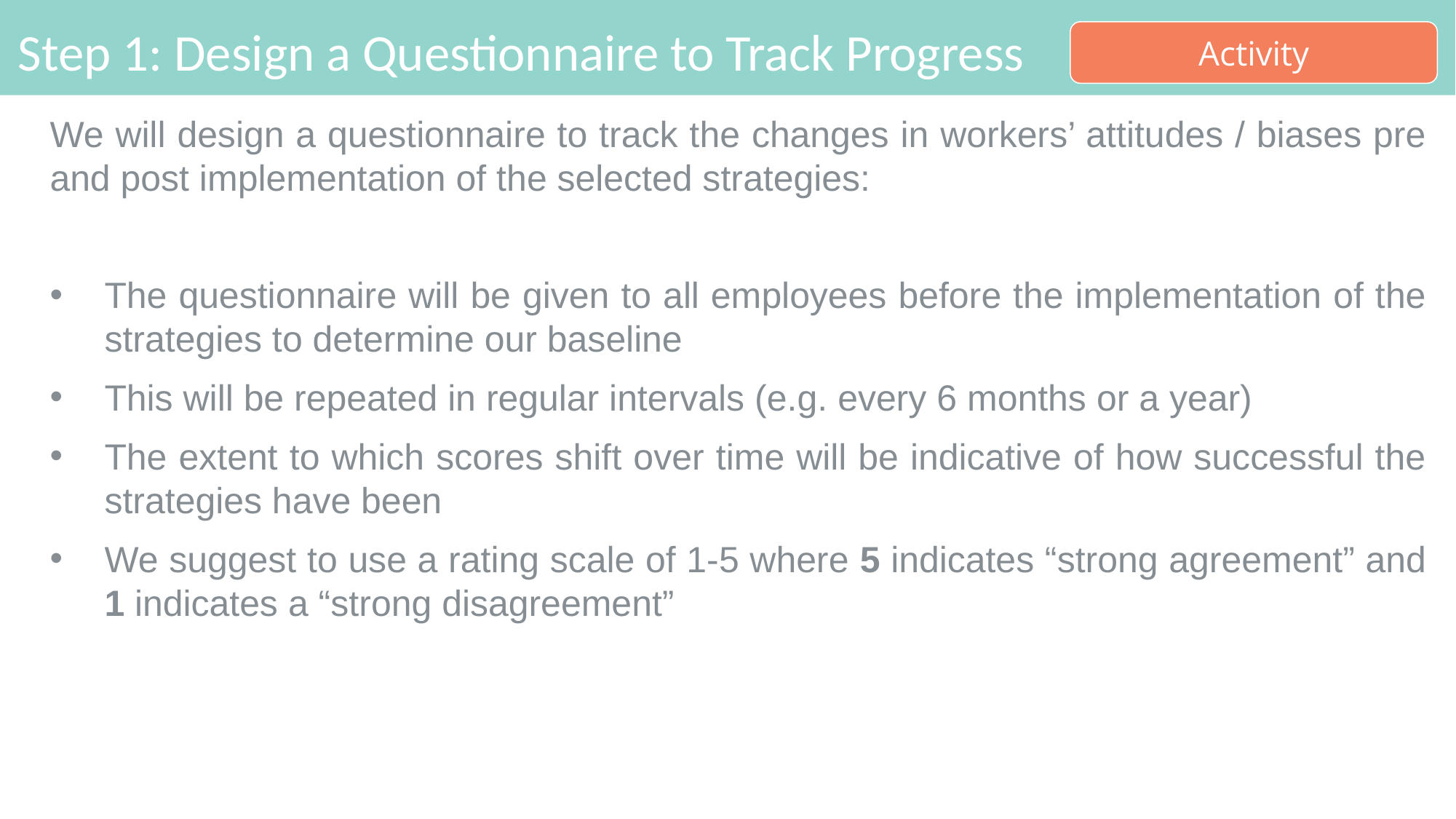

# Step 1: Design a Questionnaire to Track Progress
Activity
We will design a questionnaire to track the changes in workers’ attitudes / biases pre and post implementation of the selected strategies:

The questionnaire will be given to all employees before the implementation of the strategies to determine our baseline
This will be repeated in regular intervals (e.g. every 6 months or a year)
The extent to which scores shift over time will be indicative of how successful the strategies have been
We suggest to use a rating scale of 1-5 where 5 indicates “strong agreement” and 1 indicates a “strong disagreement”